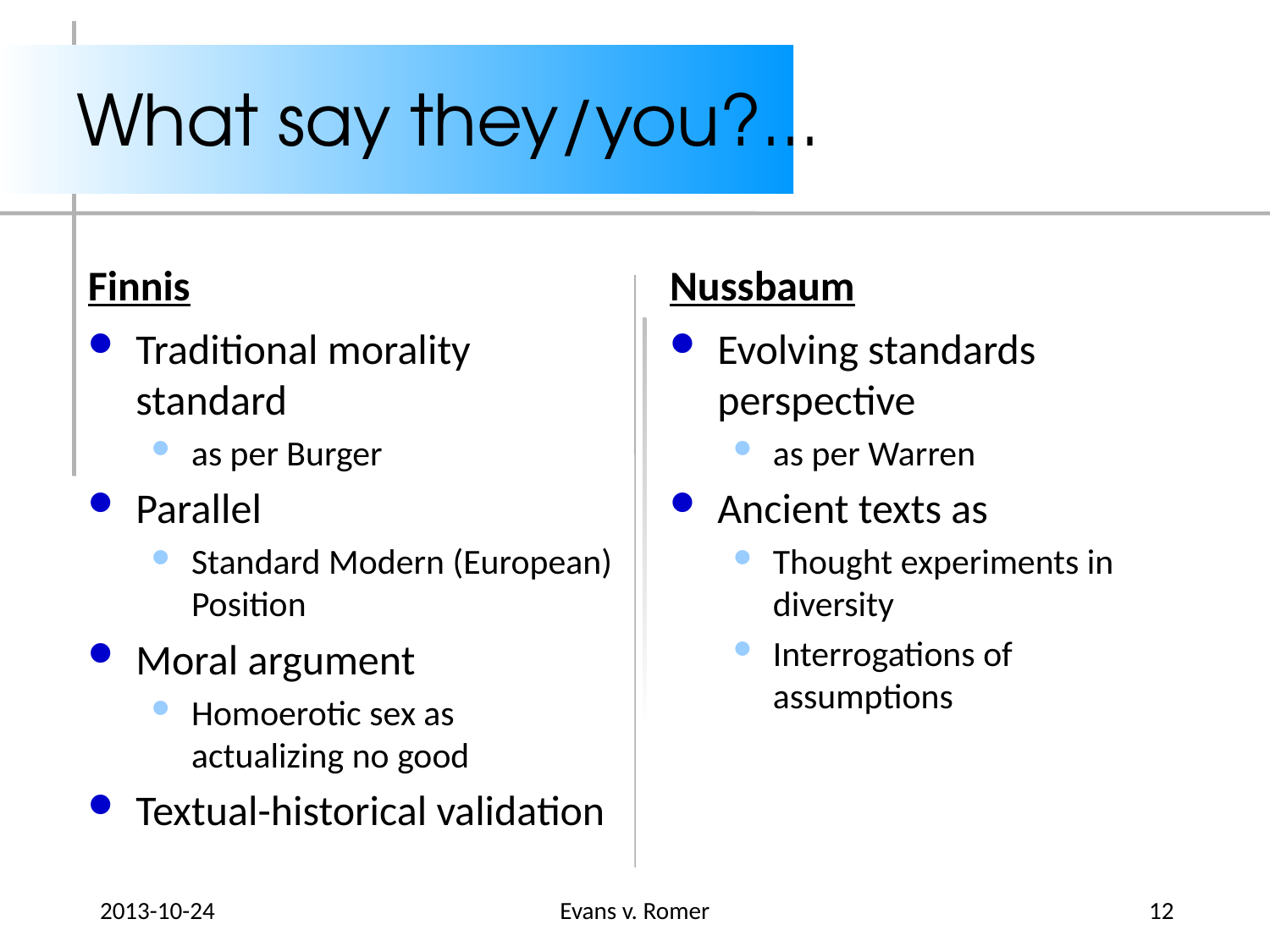

# What say they/you?...
Finnis
Nussbaum

Traditional morality standard
as per Burger
Parallel
Standard Modern (European) Position
Moral argument
Homoerotic sex as actualizing no good
Textual-historical validation
Evolving standards perspective
as per Warren
Ancient texts as
Thought experiments in diversity
Interrogations of assumptions

2013-10-24
Evans v. Romer
12